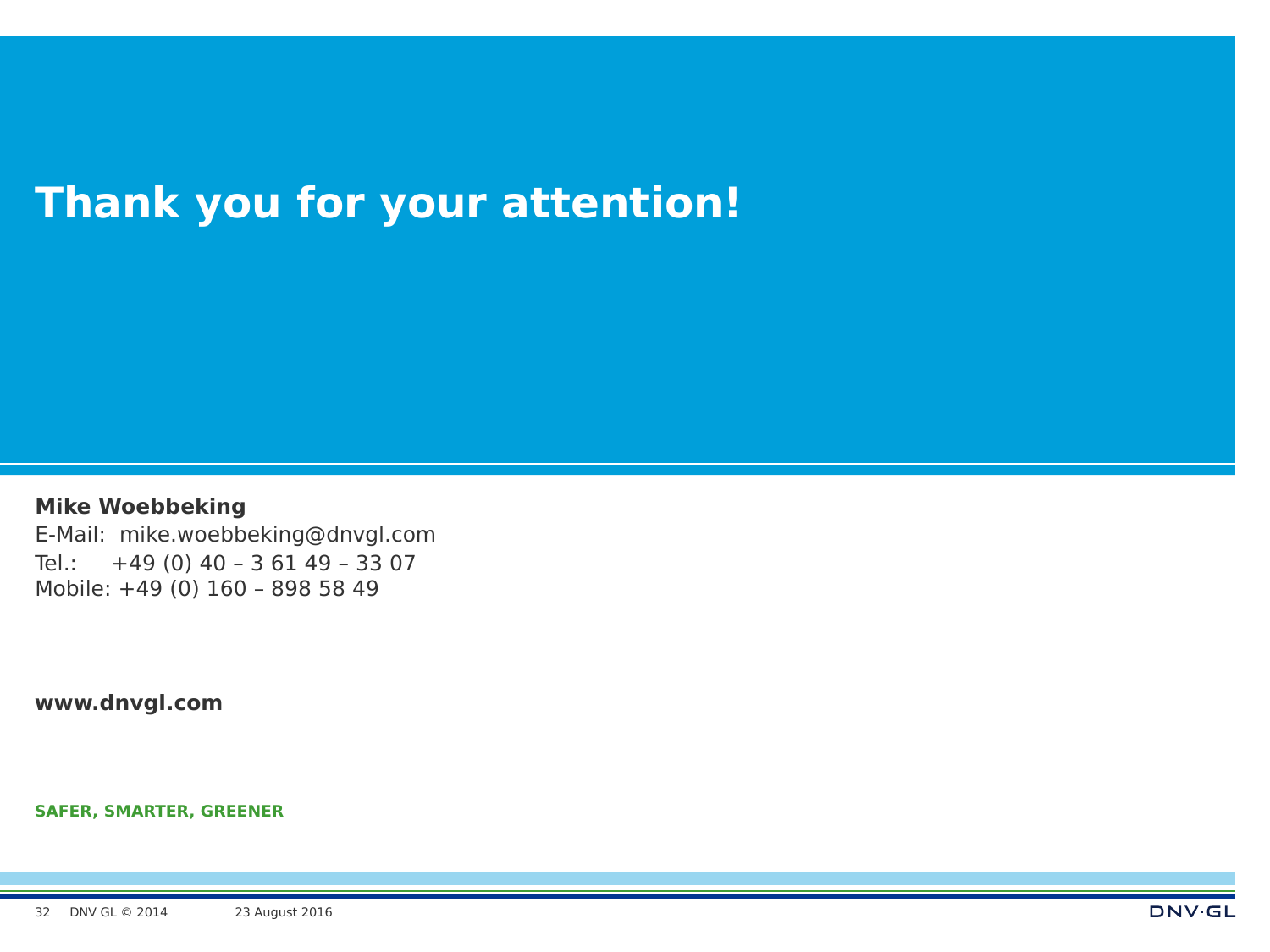

# Thank you for your attention!
Mike Woebbeking
E-Mail:  mike.woebbeking@dnvgl.com
Tel.:     +49 (0) 40 – 3 61 49 – 33 07
Mobile: +49 (0) 160 – 898 58 49
32